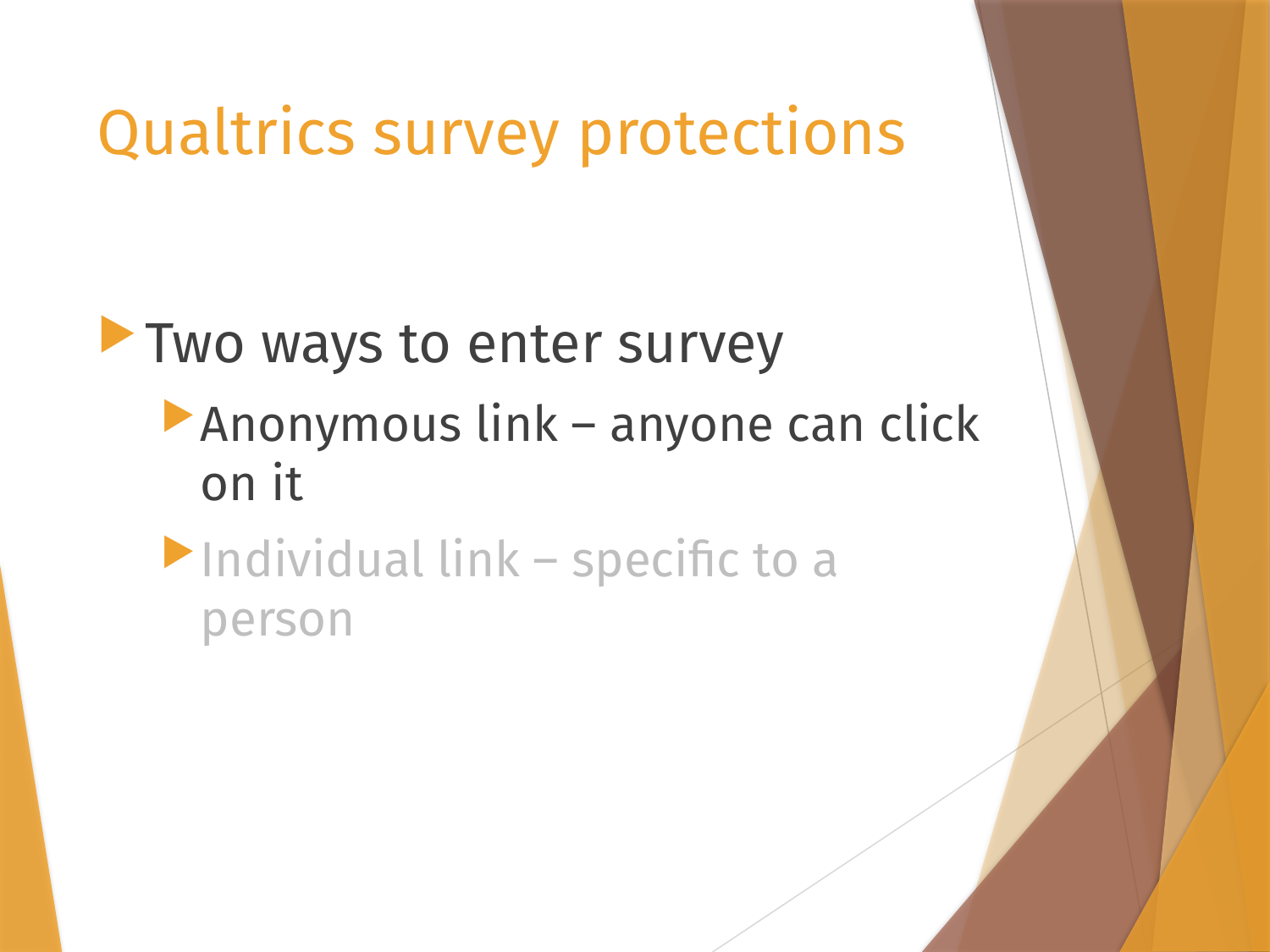

# Qualtrics survey protections
Two ways to enter survey
Anonymous link – anyone can click on it
Individual link – specific to a person